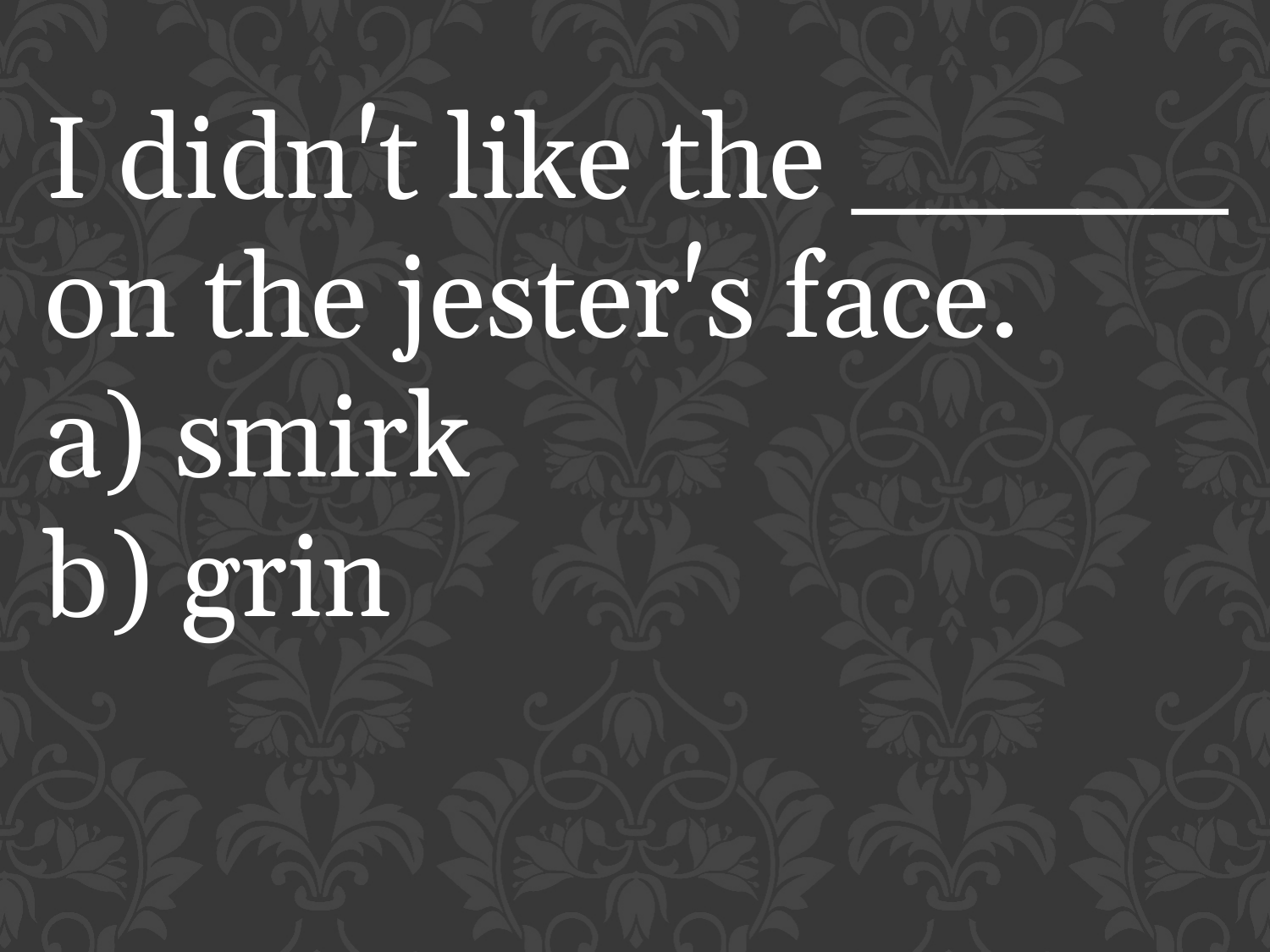

I didn't like the _____ on the jester's face.
a) smirk
b) grin